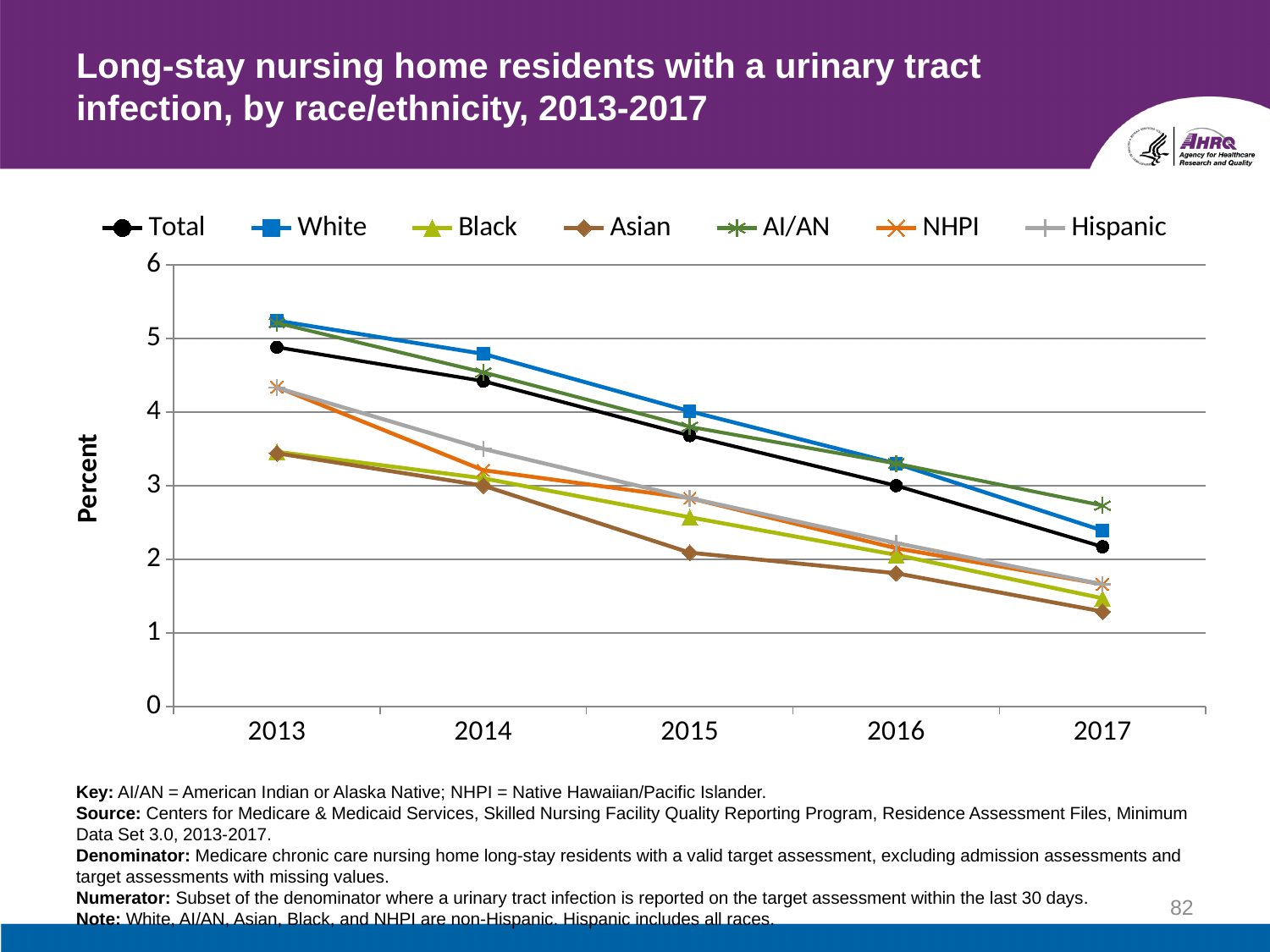

# Long-stay nursing home residents with a urinary tract infection, by race/ethnicity, 2013-2017

### Chart

| Category | Total | White | Black | Asian | AI/AN | NHPI | Hispanic |
|---|---|---|---|---|---|---|---|
| 2013 | 4.88 | 5.24 | 3.46 | 3.44 | 5.21 | 4.34 | 4.33 |
| 2014 | 4.42 | 4.79 | 3.1 | 3.0 | 4.54 | 3.21 | 3.5 |
| 2015 | 3.68 | 4.01 | 2.57 | 2.09 | 3.8 | 2.83 | 2.83 |
| 2016 | 3.0 | 3.3 | 2.06 | 1.81 | 3.3 | 2.15 | 2.22 |
| 2017 | 2.17 | 2.39 | 1.47 | 1.29 | 2.73 | 1.66 | 1.66 |
Key: AI/AN = American Indian or Alaska Native; NHPI = Native Hawaiian/Pacific Islander.
Source: Centers for Medicare & Medicaid Services, Skilled Nursing Facility Quality Reporting Program, Residence Assessment Files, Minimum Data Set 3.0, 2013-2017.
Denominator: Medicare chronic care nursing home long-stay residents with a valid target assessment, excluding admission assessments and target assessments with missing values.
Numerator: Subset of the denominator where a urinary tract infection is reported on the target assessment within the last 30 days.
Note: White, AI/AN, Asian, Black, and NHPI are non-Hispanic. Hispanic includes all races.
82